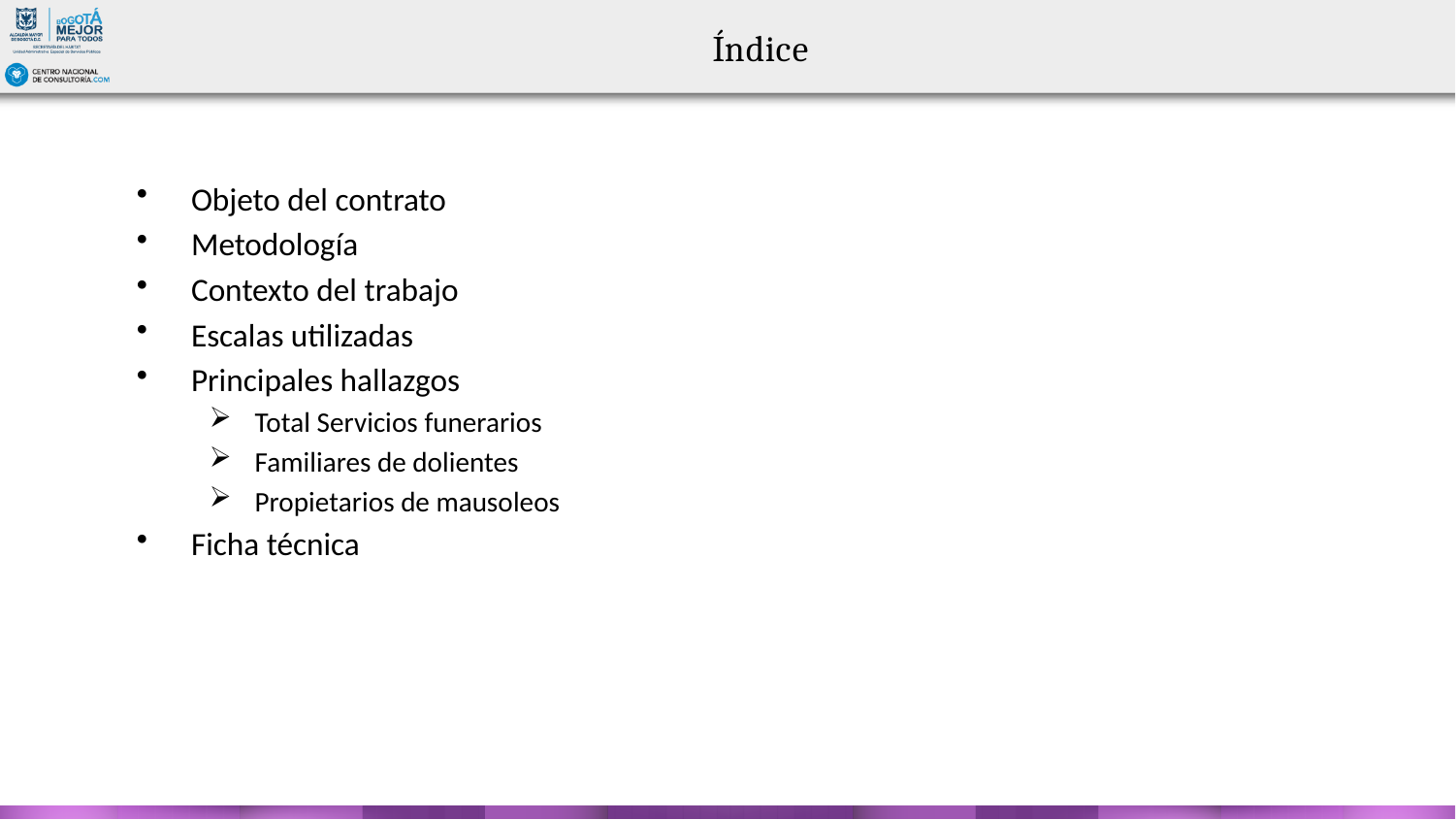

# Índice
Objeto del contrato
Metodología
Contexto del trabajo
Escalas utilizadas
Principales hallazgos
Total Servicios funerarios
Familiares de dolientes
Propietarios de mausoleos
Ficha técnica